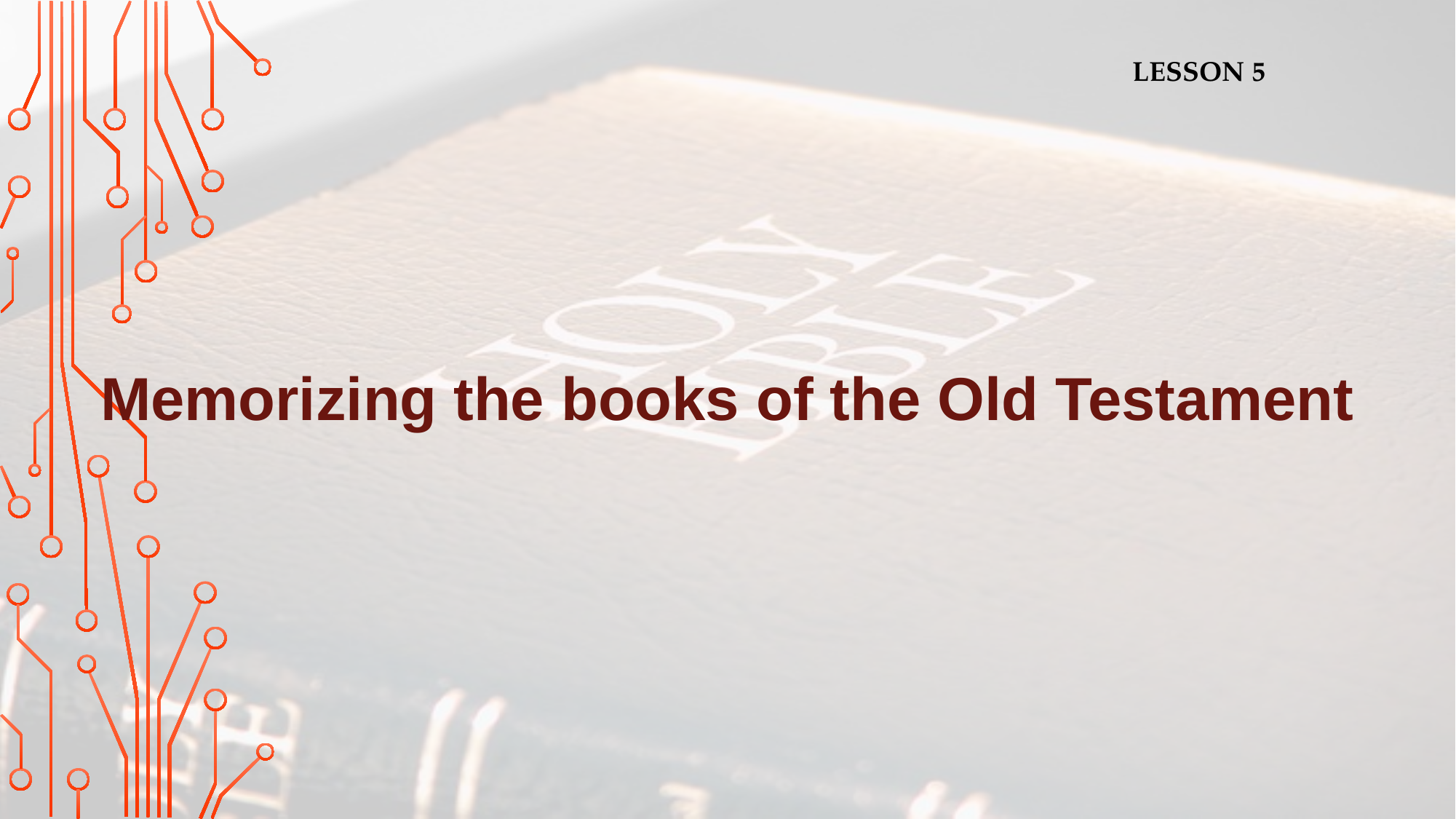

LESSON 5
Memorizing the books of the Old Testament